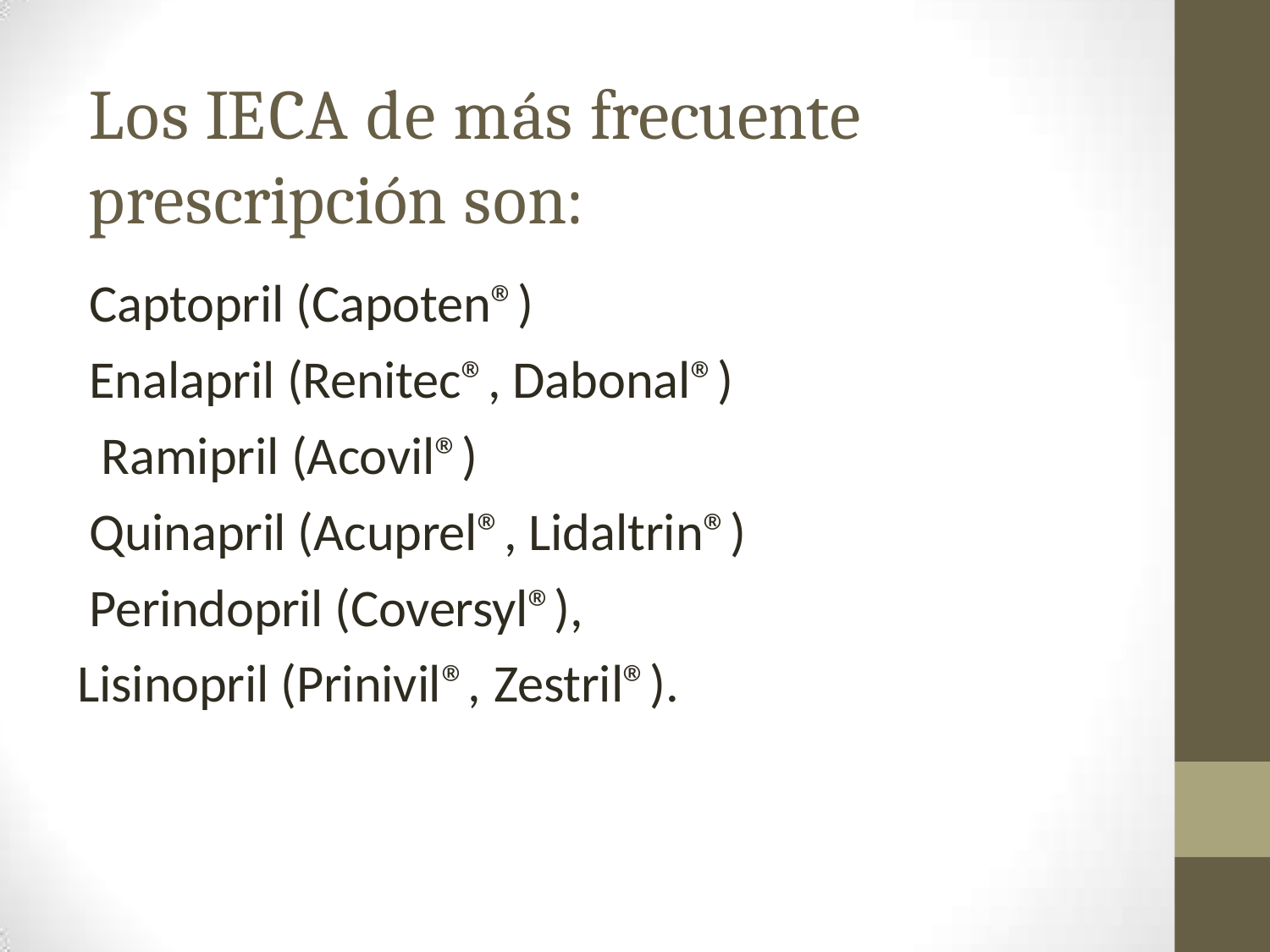

# Los IECA de más frecuente  prescripción son:
Captopril (Capoten®)
Enalapril (Renitec®, Dabonal®)  Ramipril (Acovil®)
Quinapril (Acuprel®, Lidaltrin®)  Perindopril (Coversyl®),  Lisinopril (Prinivil®, Zestril®).